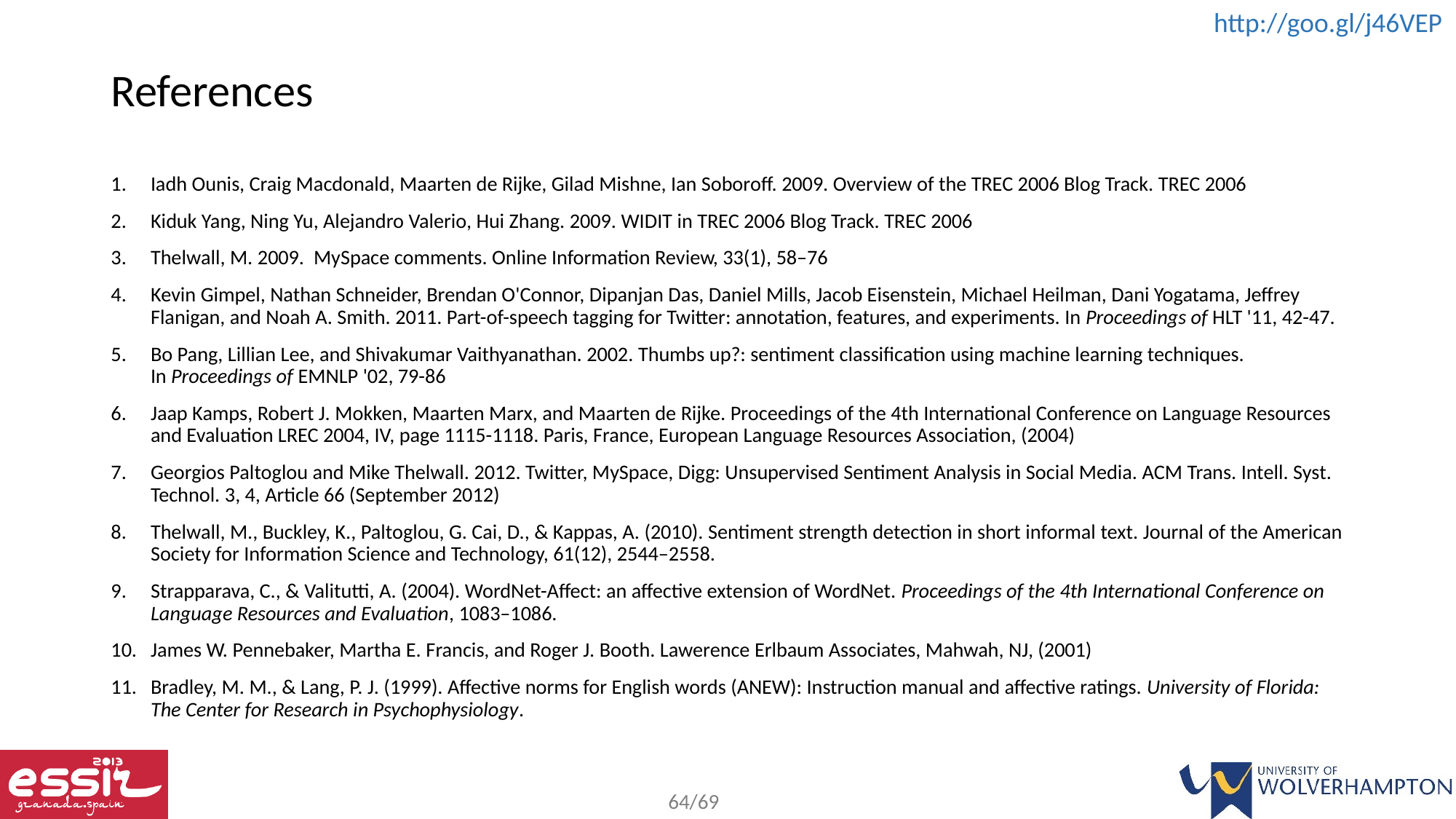

# References
Iadh Ounis, Craig Macdonald, Maarten de Rijke, Gilad Mishne, Ian Soboroff. 2009. Overview of the TREC 2006 Blog Track. TREC 2006
Kiduk Yang, Ning Yu, Alejandro Valerio, Hui Zhang. 2009. WIDIT in TREC 2006 Blog Track. TREC 2006
Thelwall, M. 2009.  MySpace comments. Online Information Review, 33(1), 58–76
Kevin Gimpel, Nathan Schneider, Brendan O'Connor, Dipanjan Das, Daniel Mills, Jacob Eisenstein, Michael Heilman, Dani Yogatama, Jeffrey Flanigan, and Noah A. Smith. 2011. Part-of-speech tagging for Twitter: annotation, features, and experiments. In Proceedings of HLT '11, 42-47.
Bo Pang, Lillian Lee, and Shivakumar Vaithyanathan. 2002. Thumbs up?: sentiment classification using machine learning techniques. In Proceedings of EMNLP '02, 79-86
Jaap Kamps, Robert J. Mokken, Maarten Marx, and Maarten de Rijke. Proceedings of the 4th International Conference on Language Resources and Evaluation LREC 2004, IV, page 1115-1118. Paris, France, European Language Resources Association, (2004)
Georgios Paltoglou and Mike Thelwall. 2012. Twitter, MySpace, Digg: Unsupervised Sentiment Analysis in Social Media. ACM Trans. Intell. Syst. Technol. 3, 4, Article 66 (September 2012)
Thelwall, M., Buckley, K., Paltoglou, G. Cai, D., & Kappas, A. (2010). Sentiment strength detection in short informal text. Journal of the American Society for Information Science and Technology, 61(12), 2544–2558.
Strapparava, C., & Valitutti, A. (2004). WordNet-Affect: an affective extension of WordNet. Proceedings of the 4th International Conference on Language Resources and Evaluation, 1083–1086.
James W. Pennebaker, Martha E. Francis, and Roger J. Booth. Lawerence Erlbaum Associates, Mahwah, NJ, (2001)
Bradley, M. M., & Lang, P. J. (1999). Affective norms for English words (ANEW): Instruction manual and affective ratings. University of Florida: The Center for Research in Psychophysiology.